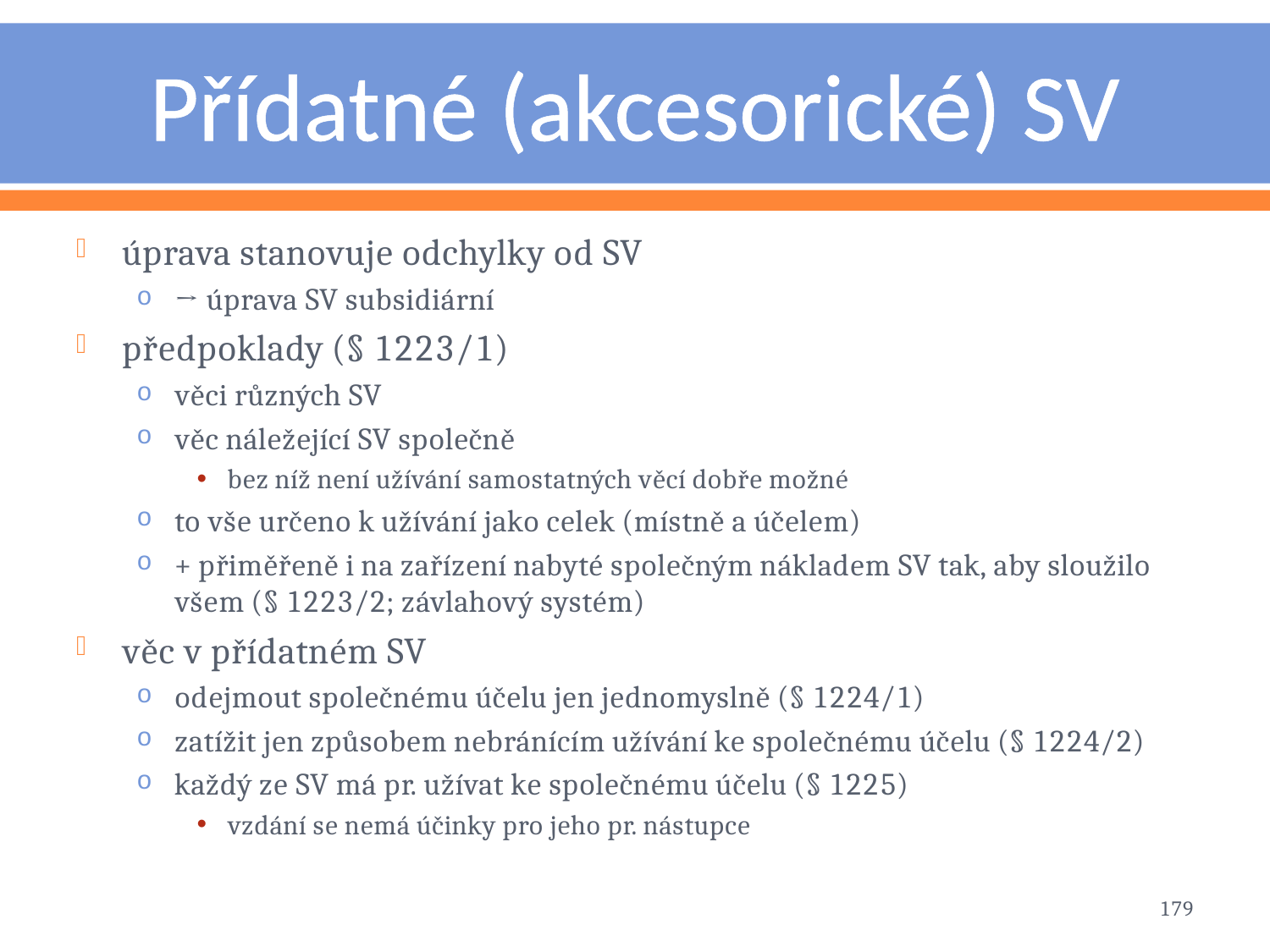

# Přídatné (akcesorické) SV
úprava stanovuje odchylky od SV
→ úprava SV subsidiární
předpoklady (§ 1223/1)
věci různých SV
věc náležející SV společně
bez níž není užívání samostatných věcí dobře možné
to vše určeno k užívání jako celek (místně a účelem)
+ přiměřeně i na zařízení nabyté společným nákladem SV tak, aby sloužilo všem (§ 1223/2; závlahový systém)
věc v přídatném SV
odejmout společnému účelu jen jednomyslně (§ 1224/1)
zatížit jen způsobem nebránícím užívání ke společnému účelu (§ 1224/2)
každý ze SV má pr. užívat ke společnému účelu (§ 1225)
vzdání se nemá účinky pro jeho pr. nástupce

179